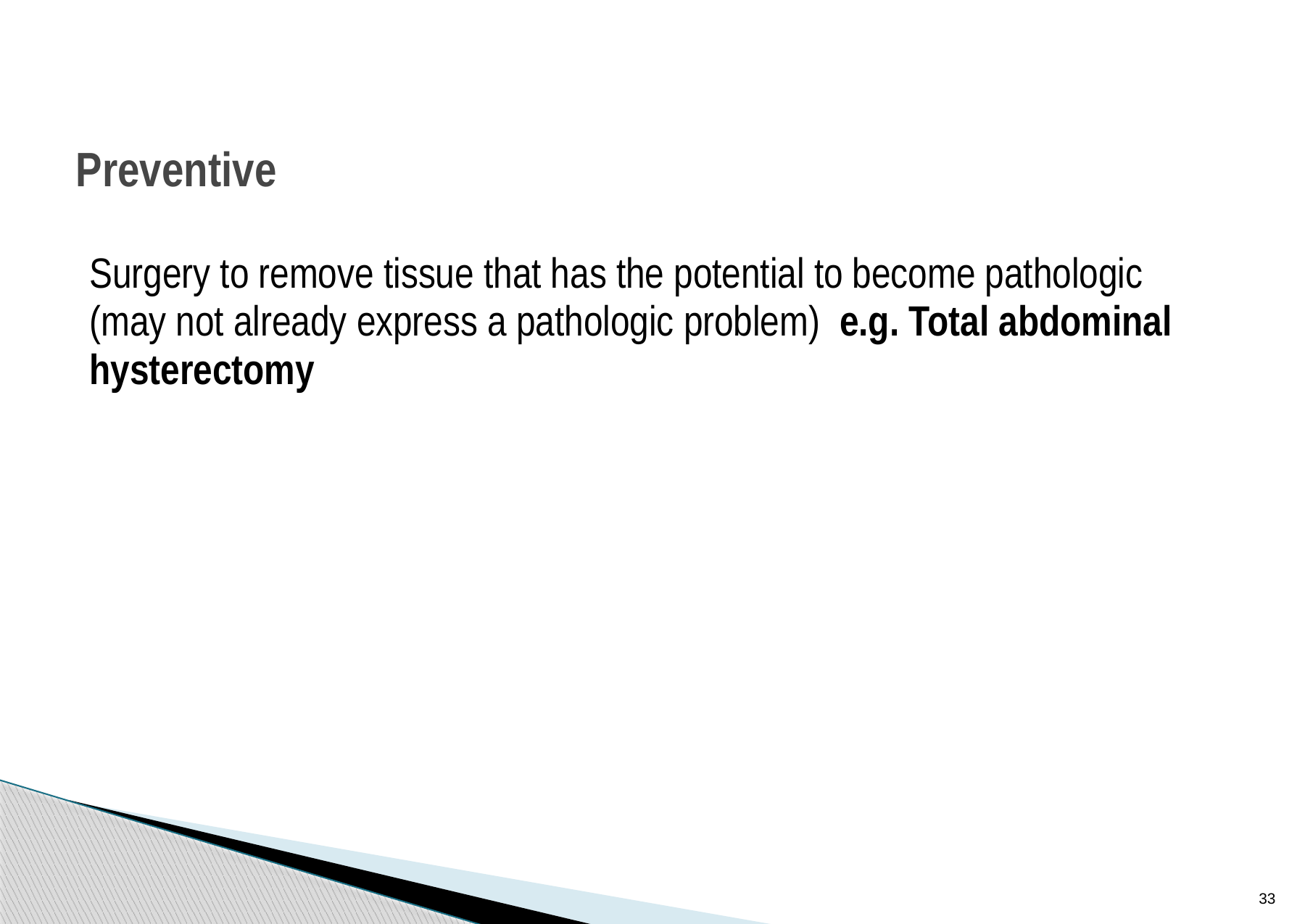

# Preventive
Surgery to remove tissue that has the potential to become pathologic (may not already express a pathologic problem)  e.g. Total abdominal hysterectomy
33